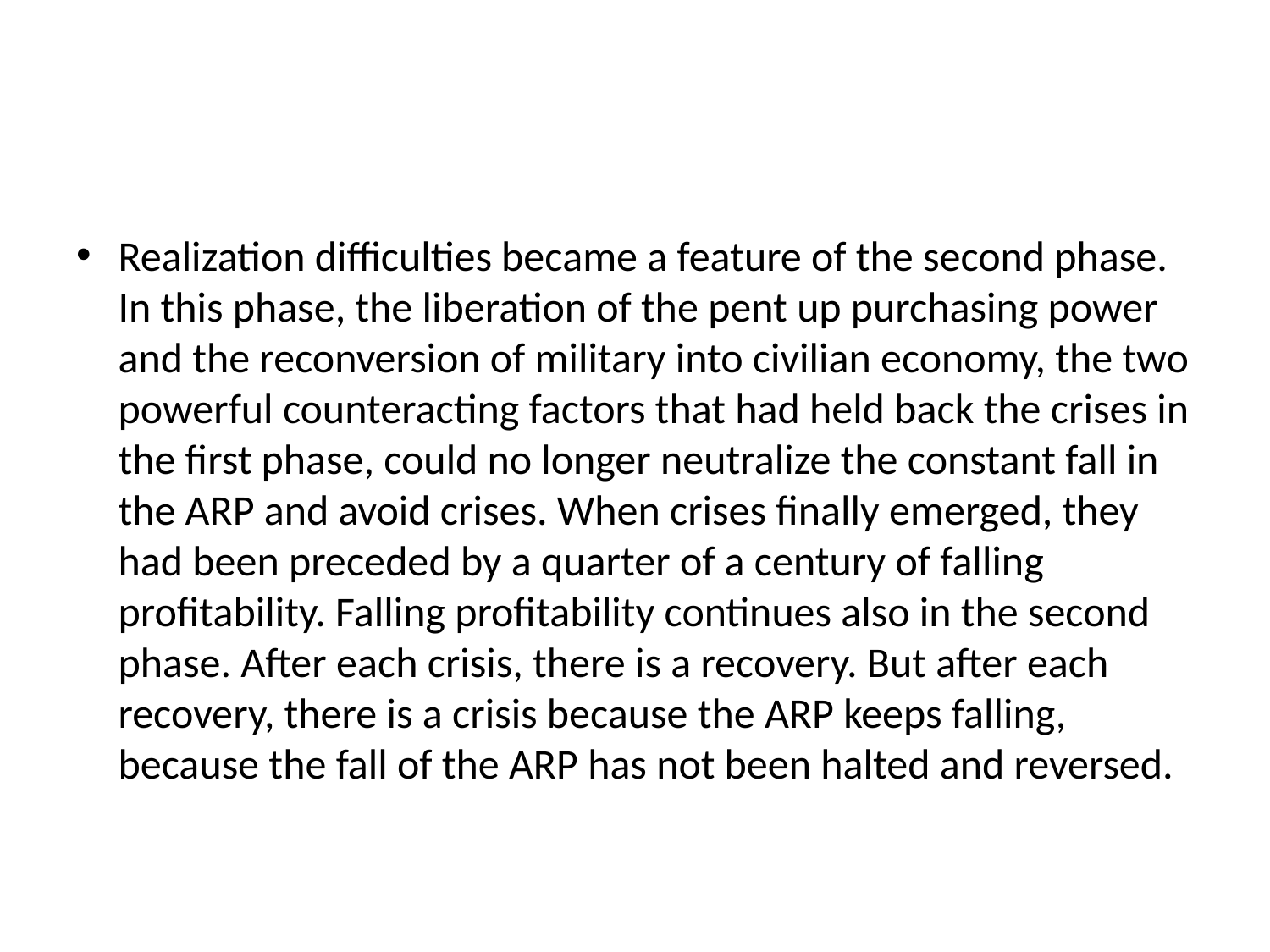

#
Realization difficulties became a feature of the second phase. In this phase, the liberation of the pent up purchasing power and the reconversion of military into civilian economy, the two powerful counteracting factors that had held back the crises in the first phase, could no longer neutralize the constant fall in the ARP and avoid crises. When crises finally emerged, they had been preceded by a quarter of a century of falling profitability. Falling profitability continues also in the second phase. After each crisis, there is a recovery. But after each recovery, there is a crisis because the ARP keeps falling, because the fall of the ARP has not been halted and reversed.